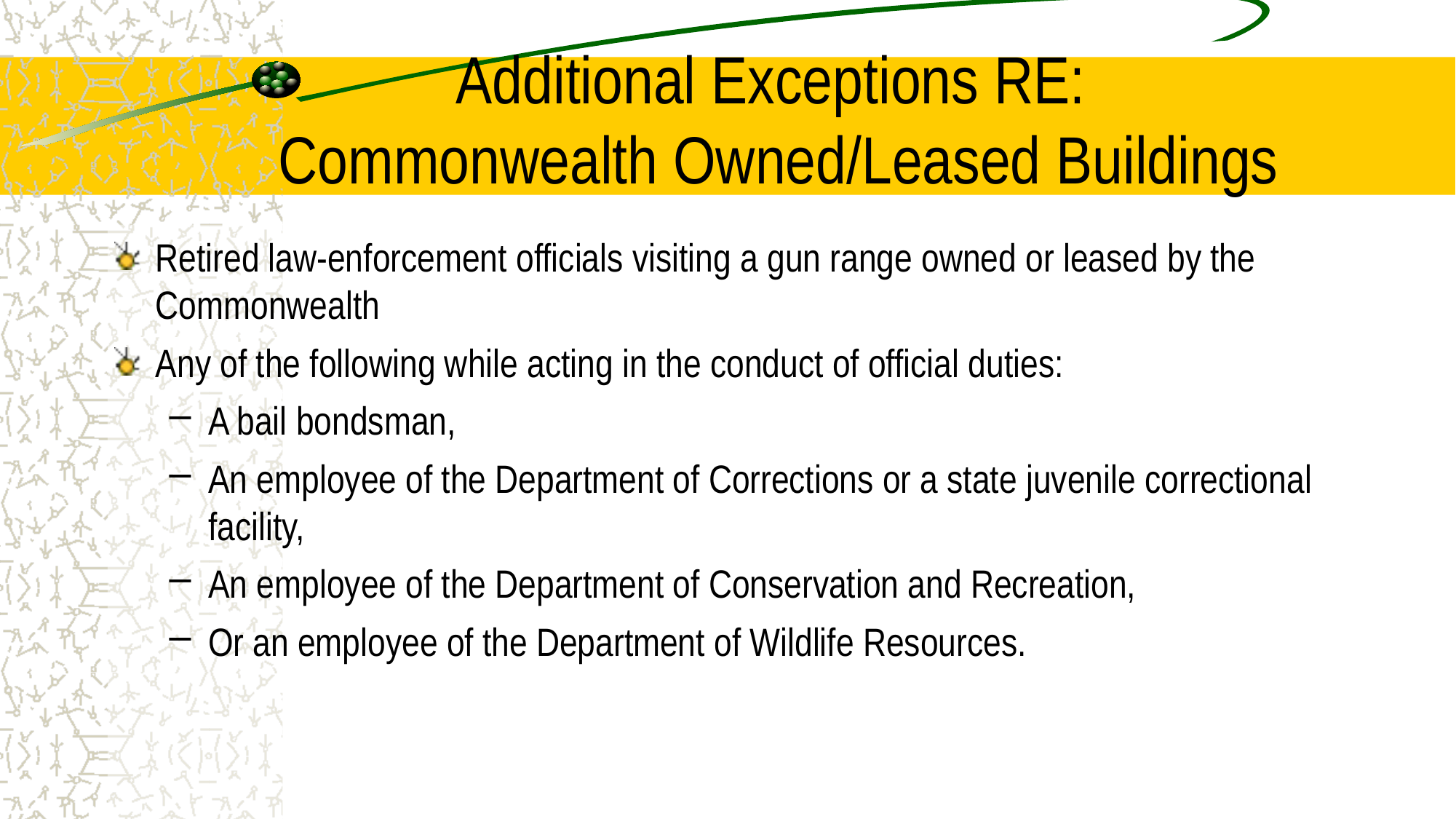

# Additional Exceptions RE: Commonwealth Owned/Leased Buildings
Retired law-enforcement officials visiting a gun range owned or leased by the Commonwealth
Any of the following while acting in the conduct of official duties:
A bail bondsman,
An employee of the Department of Corrections or a state juvenile correctional facility,
An employee of the Department of Conservation and Recreation,
Or an employee of the Department of Wildlife Resources.